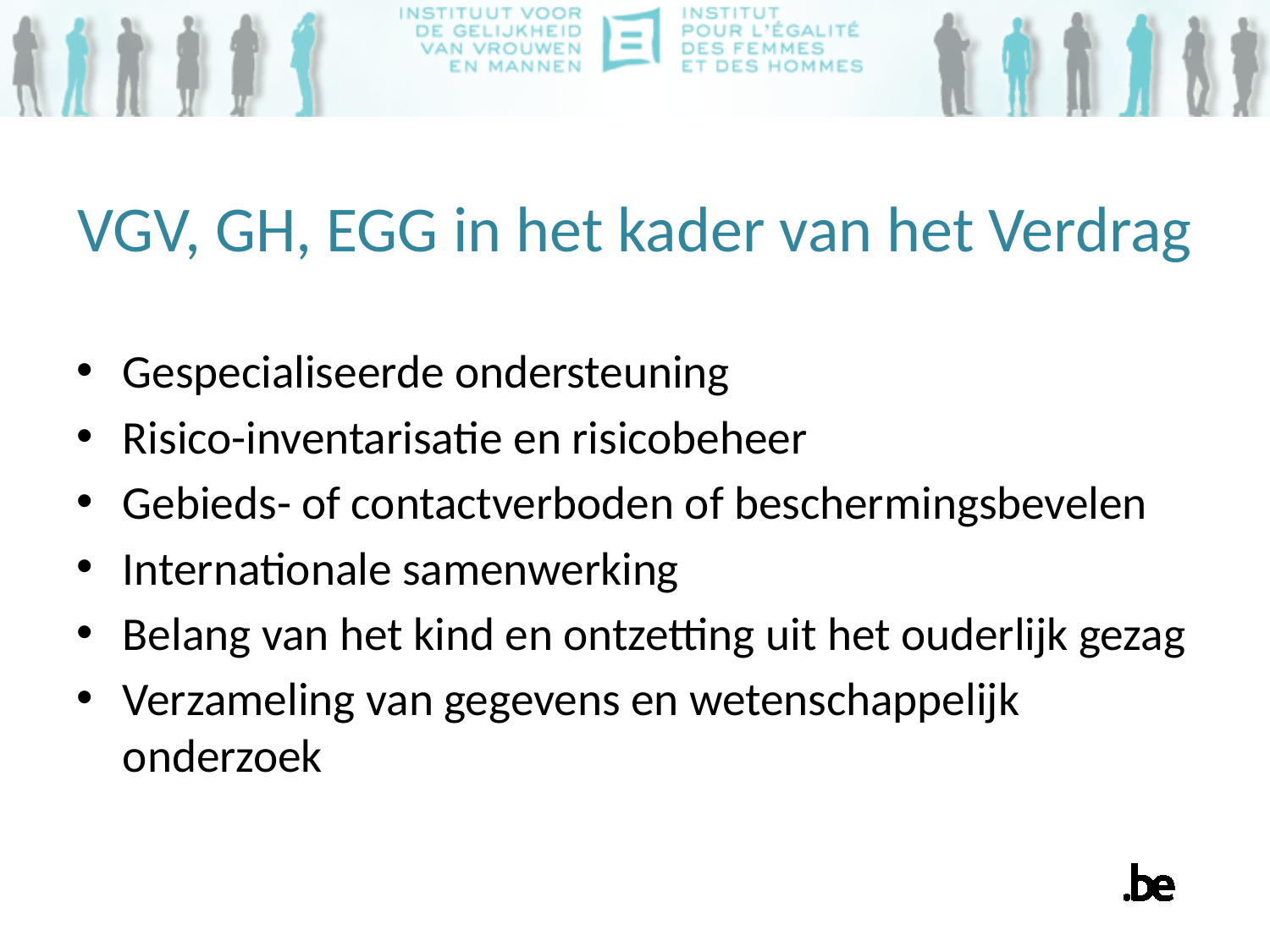

# VGV, GH, EGG in het kader van het Verdrag

Gespecialiseerde ondersteuning
Risico-inventarisatie en risicobeheer
Gebieds- of contactverboden of beschermingsbevelen
Internationale samenwerking
Belang van het kind en ontzetting uit het ouderlijk gezag
Verzameling van gegevens en wetenschappelijk onderzoek